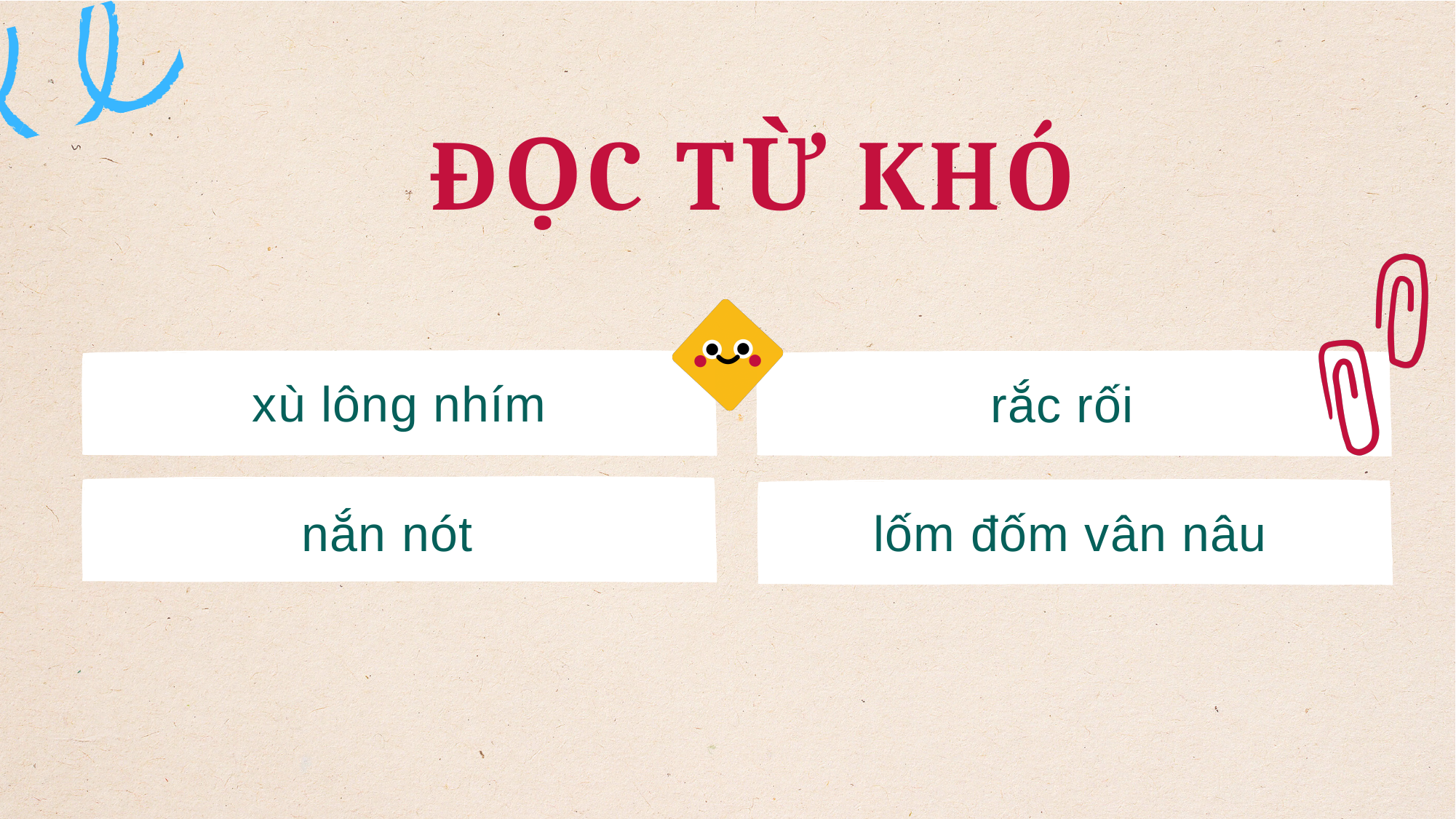

ĐỌC TỪ KHÓ

xù lông nhím

rắc rối

nắn nót

lốm đốm vân nâu